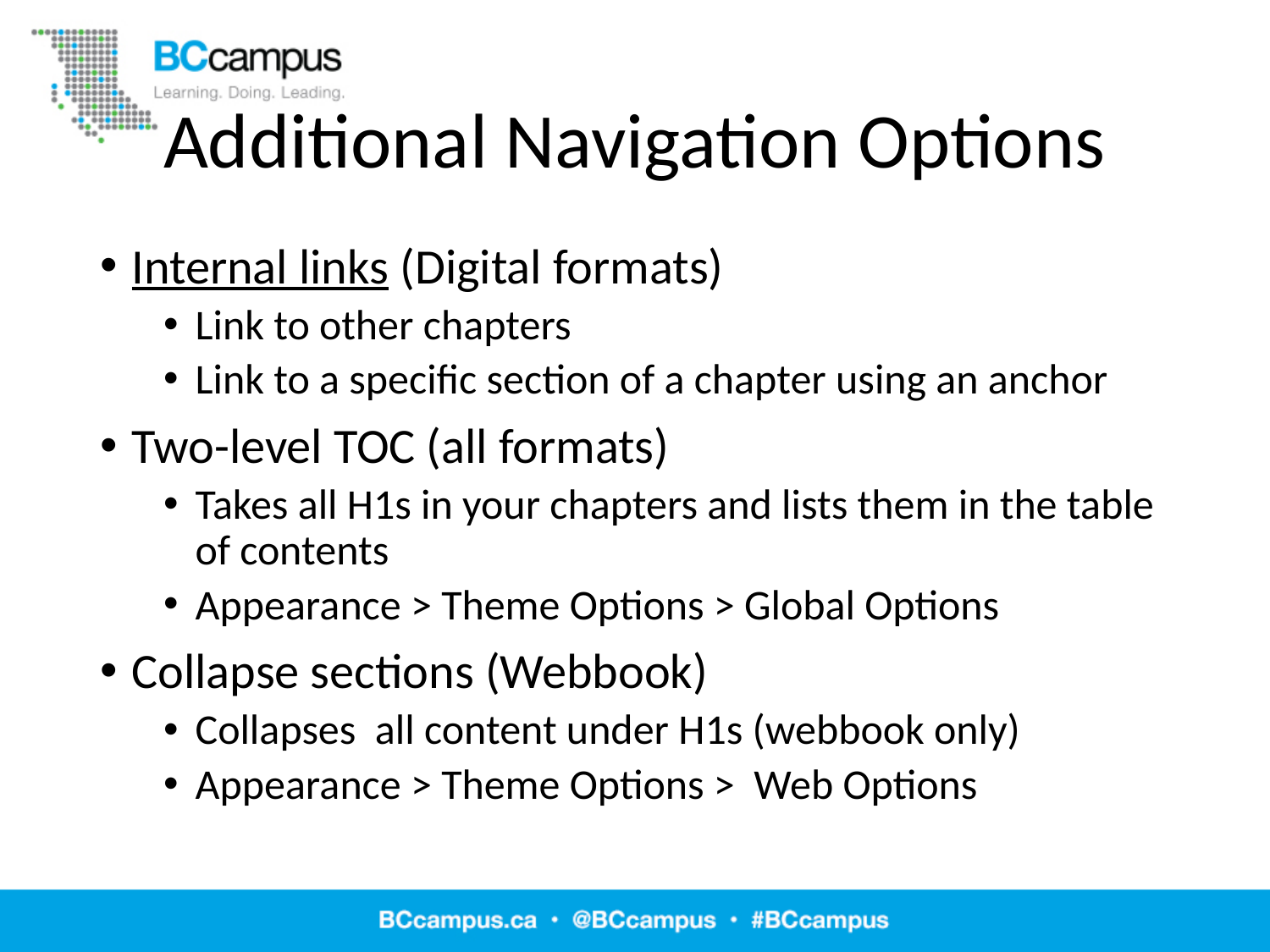

# Additional Navigation Options
Internal links (Digital formats)
Link to other chapters
Link to a specific section of a chapter using an anchor
Two-level TOC (all formats)
Takes all H1s in your chapters and lists them in the table of contents
Appearance > Theme Options > Global Options
Collapse sections (Webbook)
Collapses  all content under H1s (webbook only)
Appearance > Theme Options >  Web Options